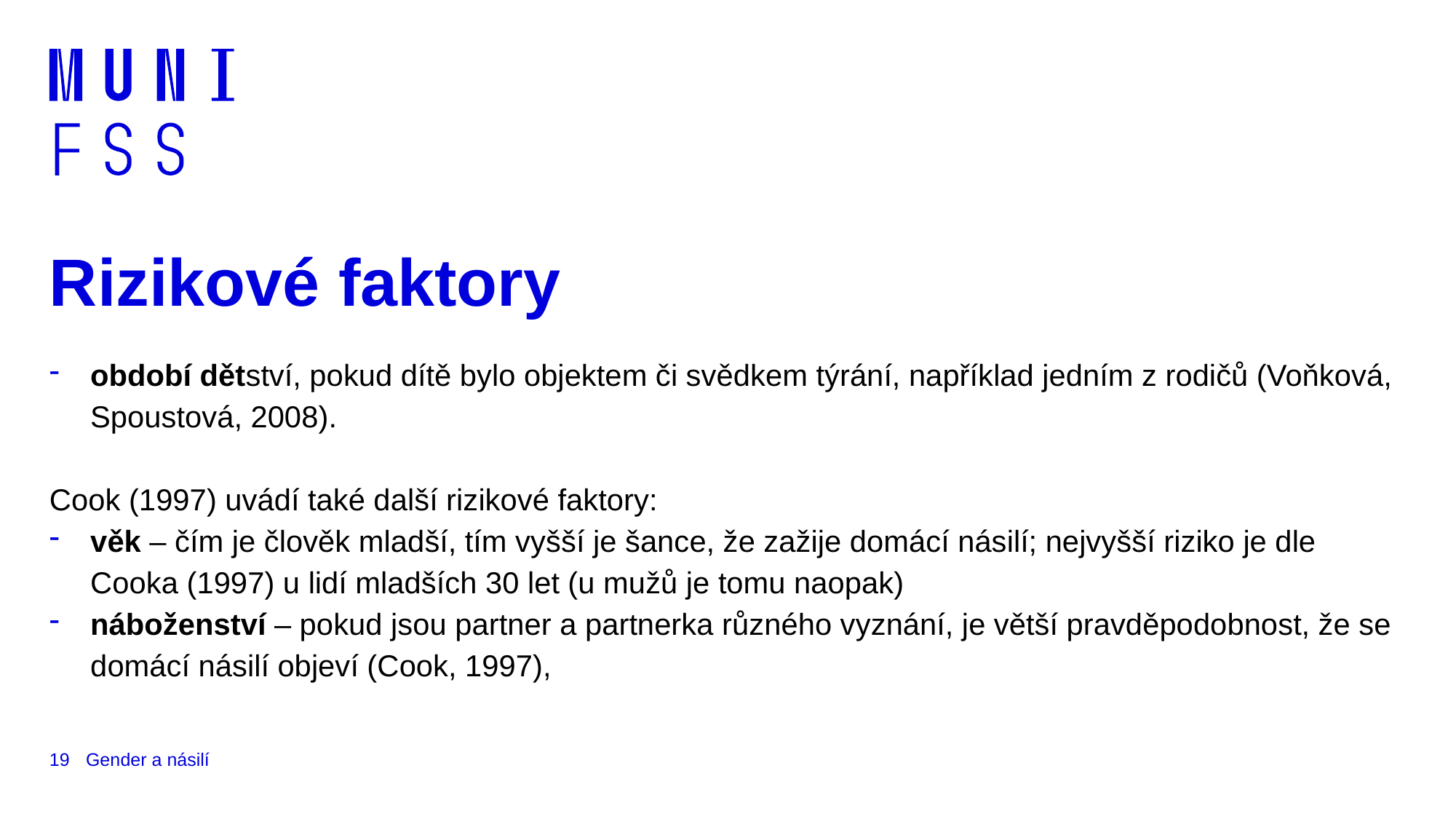

# Rizikové faktory
období dětství, pokud dítě bylo objektem či svědkem týrání, například jedním z rodičů (Voňková, Spoustová, 2008).

Cook (1997) uvádí také další rizikové faktory:
věk – čím je člověk mladší, tím vyšší je šance, že zažije domácí násilí; nejvyšší riziko je dle Cooka (1997) u lidí mladších 30 let (u mužů je tomu naopak)
náboženství – pokud jsou partner a partnerka různého vyznání, je větší pravděpodobnost, že se domácí násilí objeví (Cook, 1997),
19
Gender a násilí